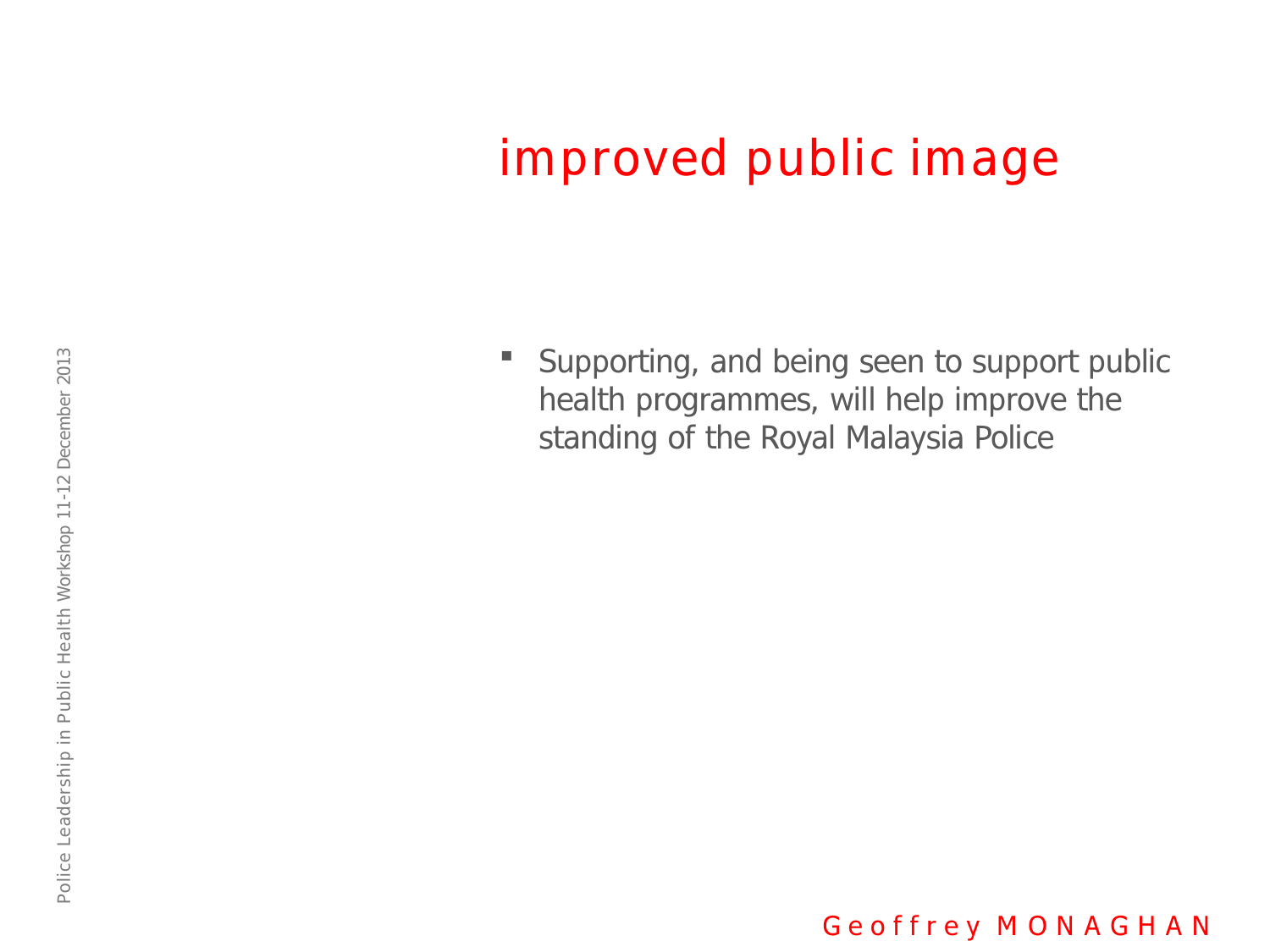

# improved public image
Supporting, and being seen to support public health programmes, will help improve the standing of the Royal Malaysia Police

Police Leadership in Public Health Workshop 11-12 December 2013

 G e o f f r e y  M O N A G H A N